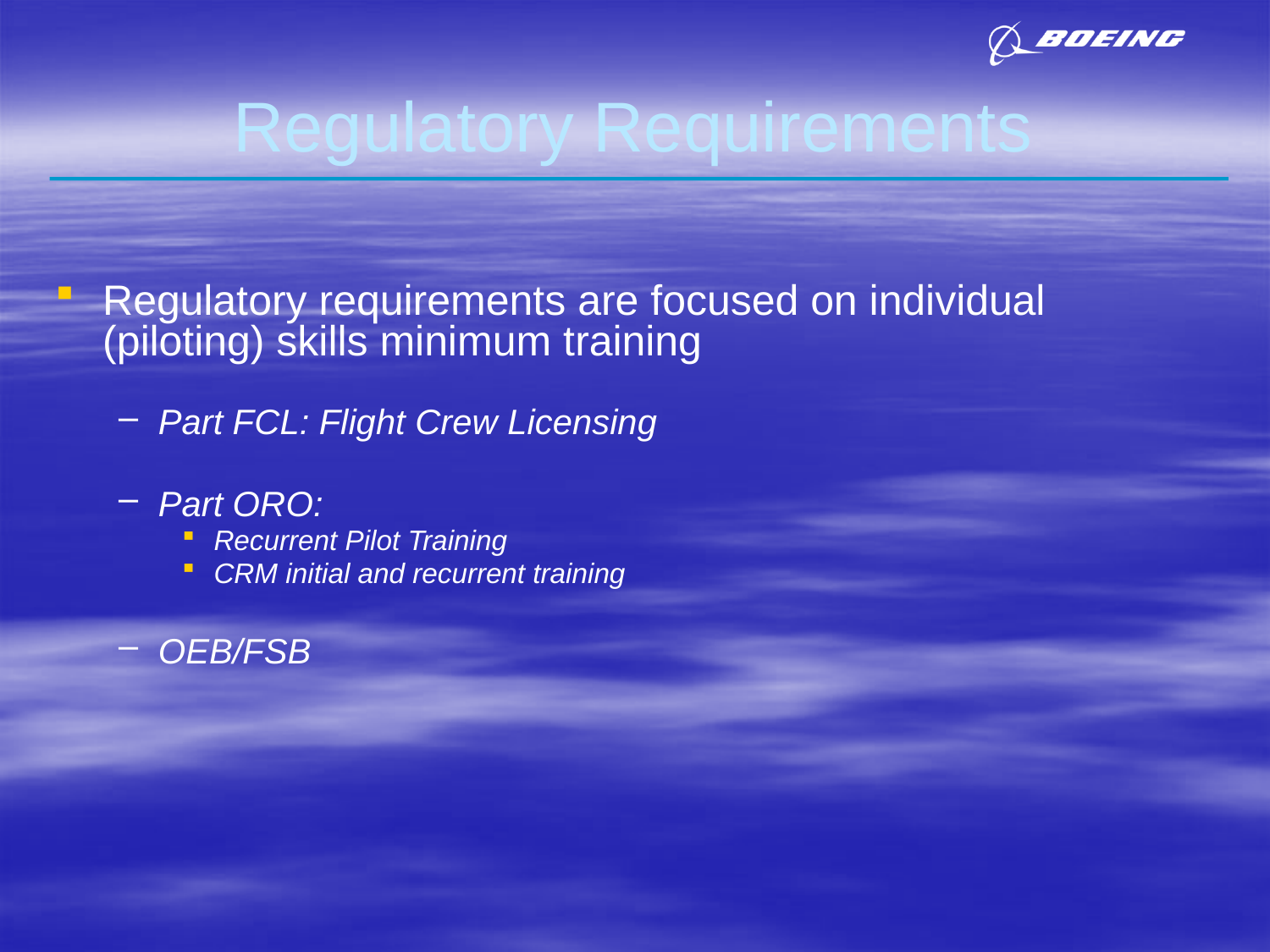

# Regulatory Requirements

Regulatory requirements are focused on individual (piloting) skills minimum training

Part FCL: Flight Crew Licensing

Part ORO:
Recurrent Pilot Training
CRM initial and recurrent training

OEB/FSB